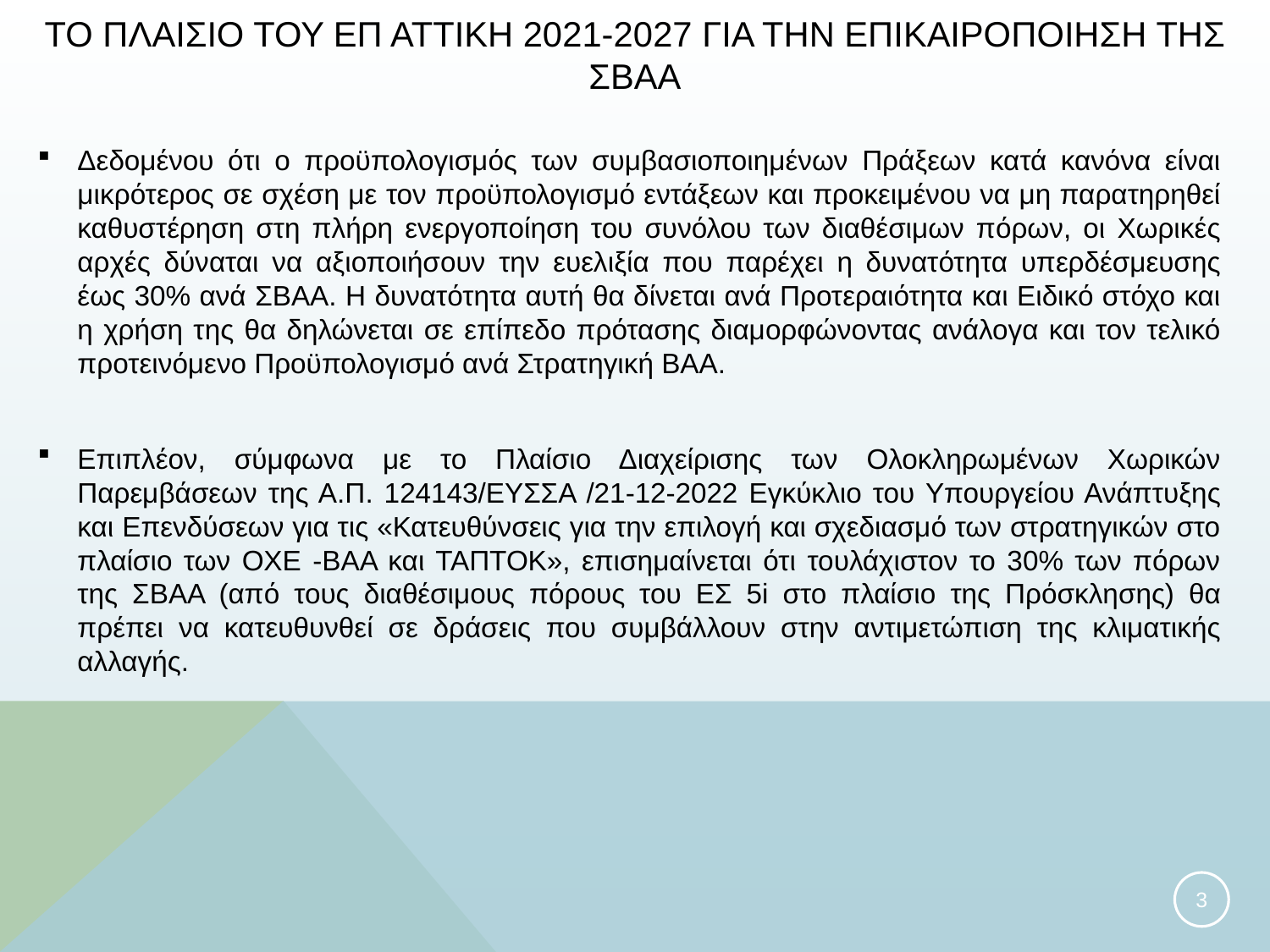

Το πλαισιο ΤΟΥ ΕΠ ΑΤΤΙΚΗ 2021-2027 για την επικαιροποιηση τησ ΣΒΑΑ
Δεδομένου ότι ο προϋπολογισμός των συμβασιοποιημένων Πράξεων κατά κανόνα είναι μικρότερος σε σχέση με τον προϋπολογισμό εντάξεων και προκειμένου να μη παρατηρηθεί καθυστέρηση στη πλήρη ενεργοποίηση του συνόλου των διαθέσιμων πόρων, οι Χωρικές αρχές δύναται να αξιοποιήσουν την ευελιξία που παρέχει η δυνατότητα υπερδέσμευσης έως 30% ανά ΣΒΑΑ. Η δυνατότητα αυτή θα δίνεται ανά Προτεραιότητα και Ειδικό στόχο και η χρήση της θα δηλώνεται σε επίπεδο πρότασης διαμορφώνοντας ανάλογα και τον τελικό προτεινόμενο Προϋπολογισμό ανά Στρατηγική ΒΑΑ.

Επιπλέον, σύμφωνα με το Πλαίσιο Διαχείρισης των Ολοκληρωμένων Χωρικών Παρεμβάσεων της Α.Π. 124143/ΕΥΣΣΑ /21-12-2022 Εγκύκλιο του Υπουργείου Ανάπτυξης και Επενδύσεων για τις «Κατευθύνσεις για την επιλογή και σχεδιασμό των στρατηγικών στο πλαίσιο των ΟΧΕ -ΒΑΑ και ΤΑΠΤΟΚ», επισημαίνεται ότι τουλάχιστον το 30% των πόρων της ΣΒΑΑ (από τους διαθέσιμους πόρους του ΕΣ 5i στο πλαίσιο της Πρόσκλησης) θα πρέπει να κατευθυνθεί σε δράσεις που συμβάλλουν στην αντιμετώπιση της κλιματικής αλλαγής.